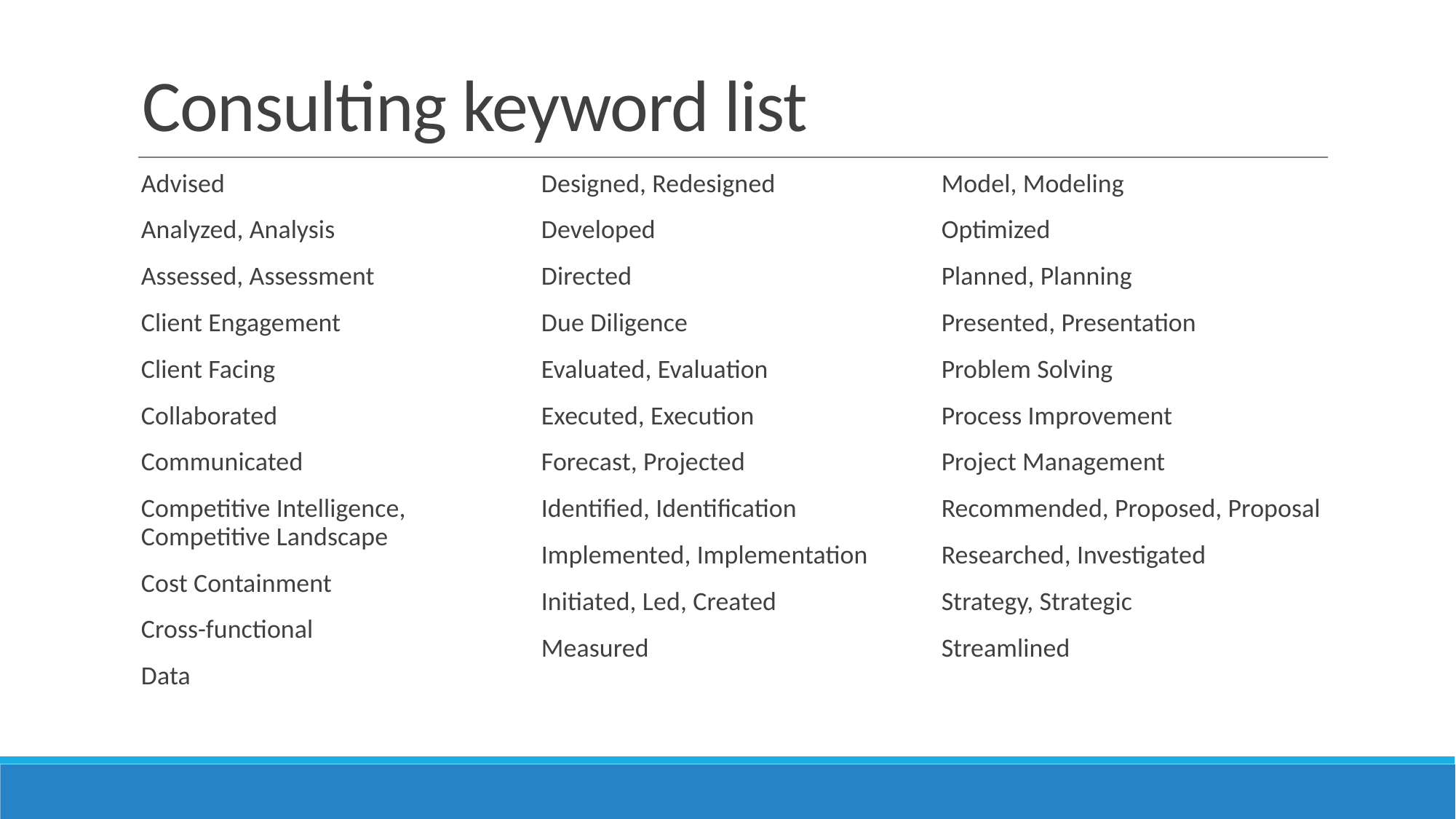

# Consulting keyword list
Advised
Analyzed, Analysis
Assessed, Assessment
Client Engagement
Client Facing
Collaborated
Communicated
Competitive Intelligence, Competitive Landscape
Cost Containment
Cross-functional
Data
Designed, Redesigned
Developed
Directed
Due Diligence
Evaluated, Evaluation
Executed, Execution
Forecast, Projected
Identified, Identification
Implemented, Implementation
Initiated, Led, Created
Measured
Model, Modeling
Optimized
Planned, Planning
Presented, Presentation
Problem Solving
Process Improvement
Project Management
Recommended, Proposed, Proposal
Researched, Investigated
Strategy, Strategic
Streamlined